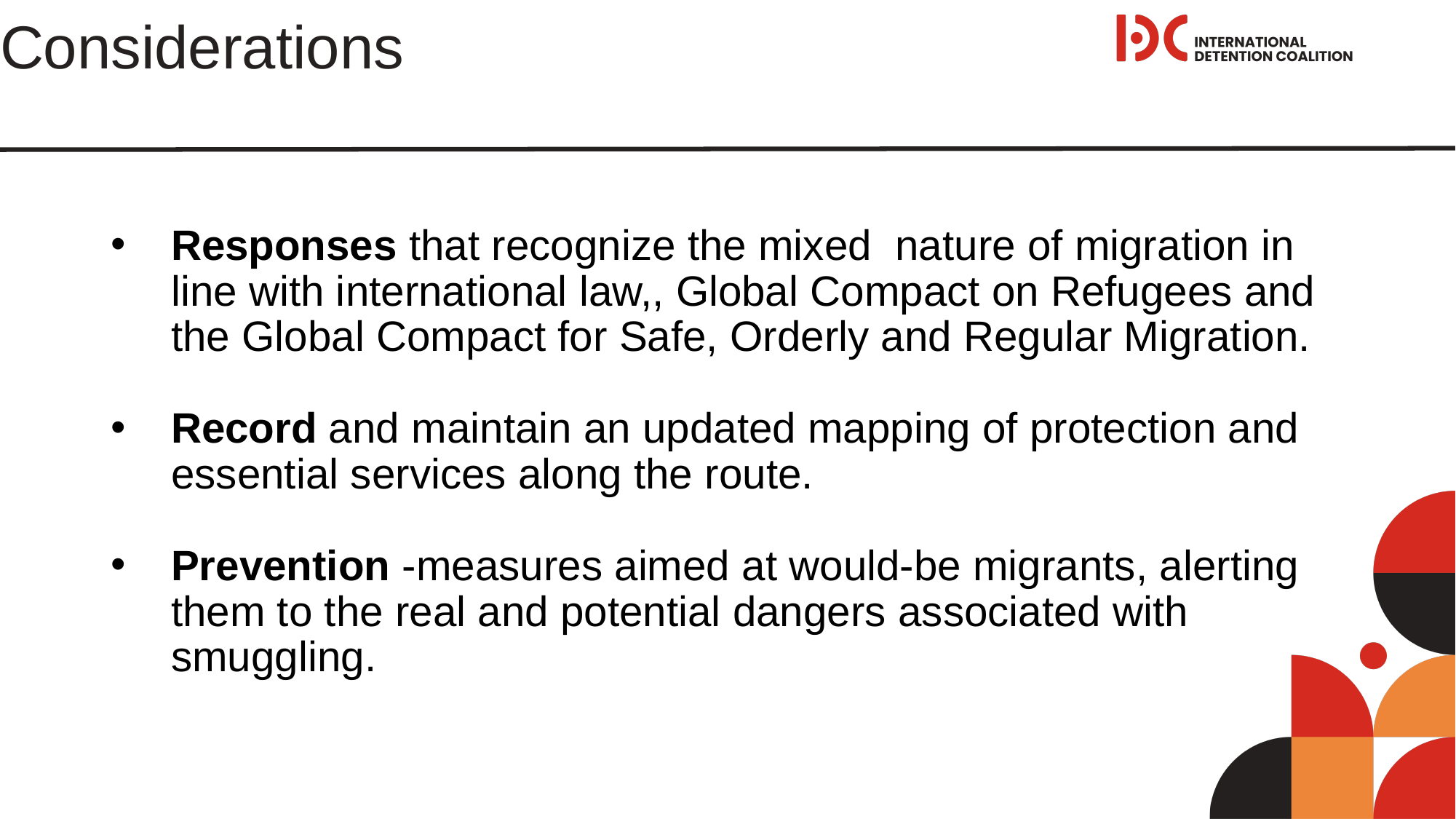

Considerations

Responses that recognize the mixed  nature of migration in line with international law,, Global Compact on Refugees and the Global Compact for Safe, Orderly and Regular Migration.

Record and maintain an updated mapping of protection and essential services along the route.

Prevention -measures aimed at would-be migrants, alerting them to the real and potential dangers associated with smuggling.